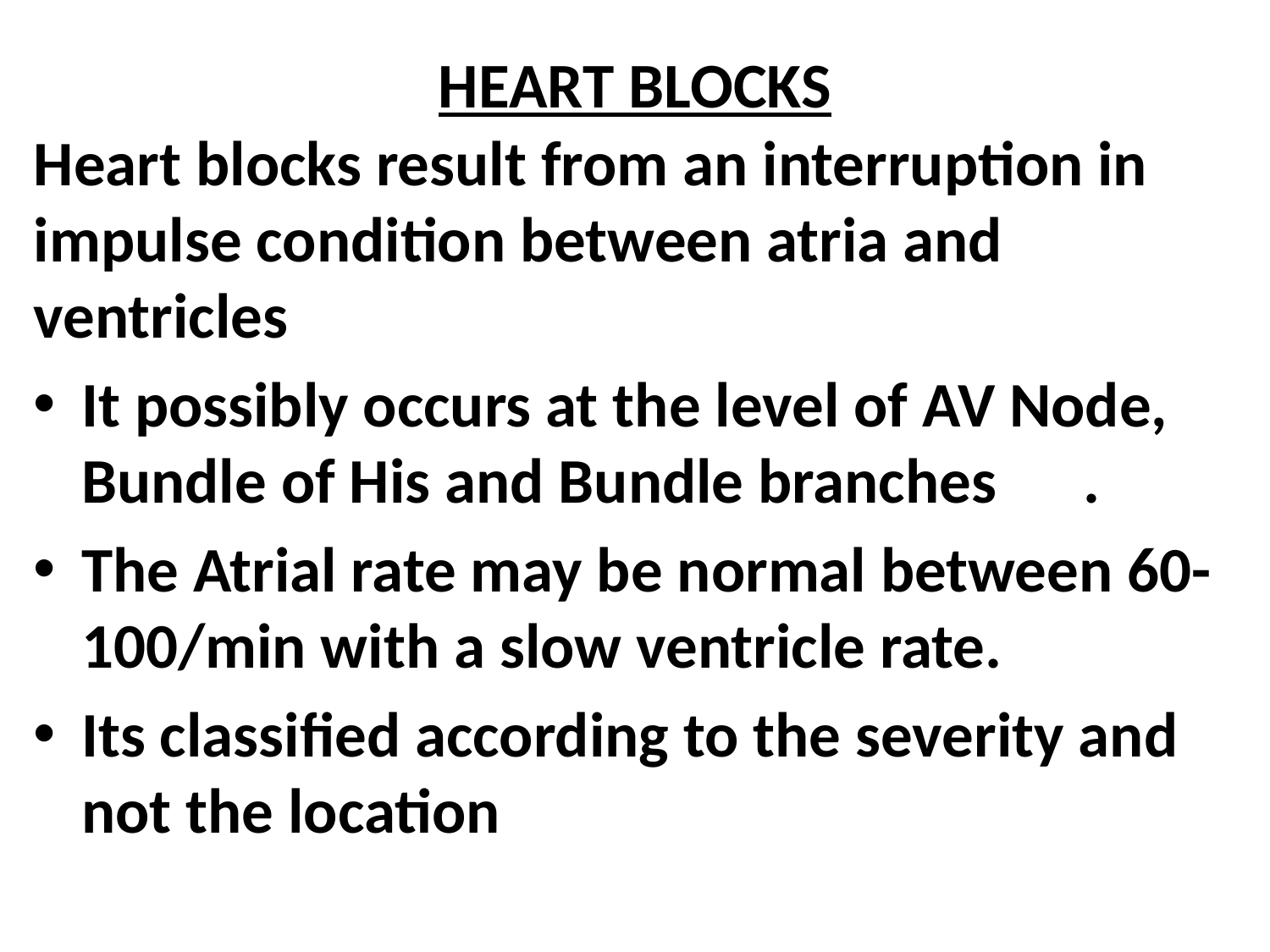

# HEART BLOCKS
Heart blocks result from an interruption in impulse condition between atria and ventricles
It possibly occurs at the level of AV Node, Bundle of His and Bundle branches      .
The Atrial rate may be normal between 60-100/min with a slow ventricle rate.
Its classified according to the severity and not the location